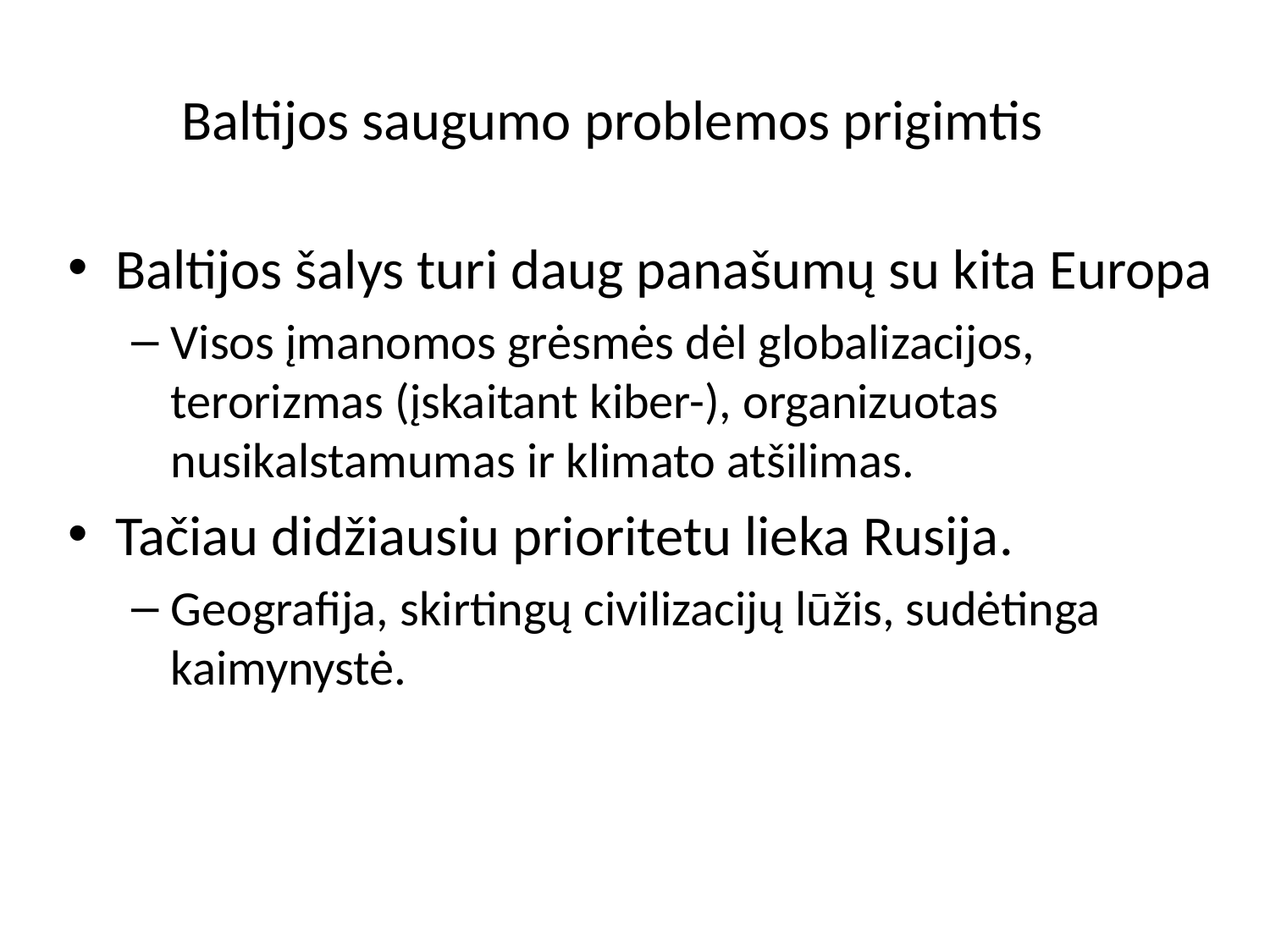

# Baltijos saugumo problemos prigimtis
Baltijos šalys turi daug panašumų su kita Europa
Visos įmanomos grėsmės dėl globalizacijos, terorizmas (įskaitant kiber-), organizuotas nusikalstamumas ir klimato atšilimas.
Tačiau didžiausiu prioritetu lieka Rusija.
Geografija, skirtingų civilizacijų lūžis, sudėtinga kaimynystė.